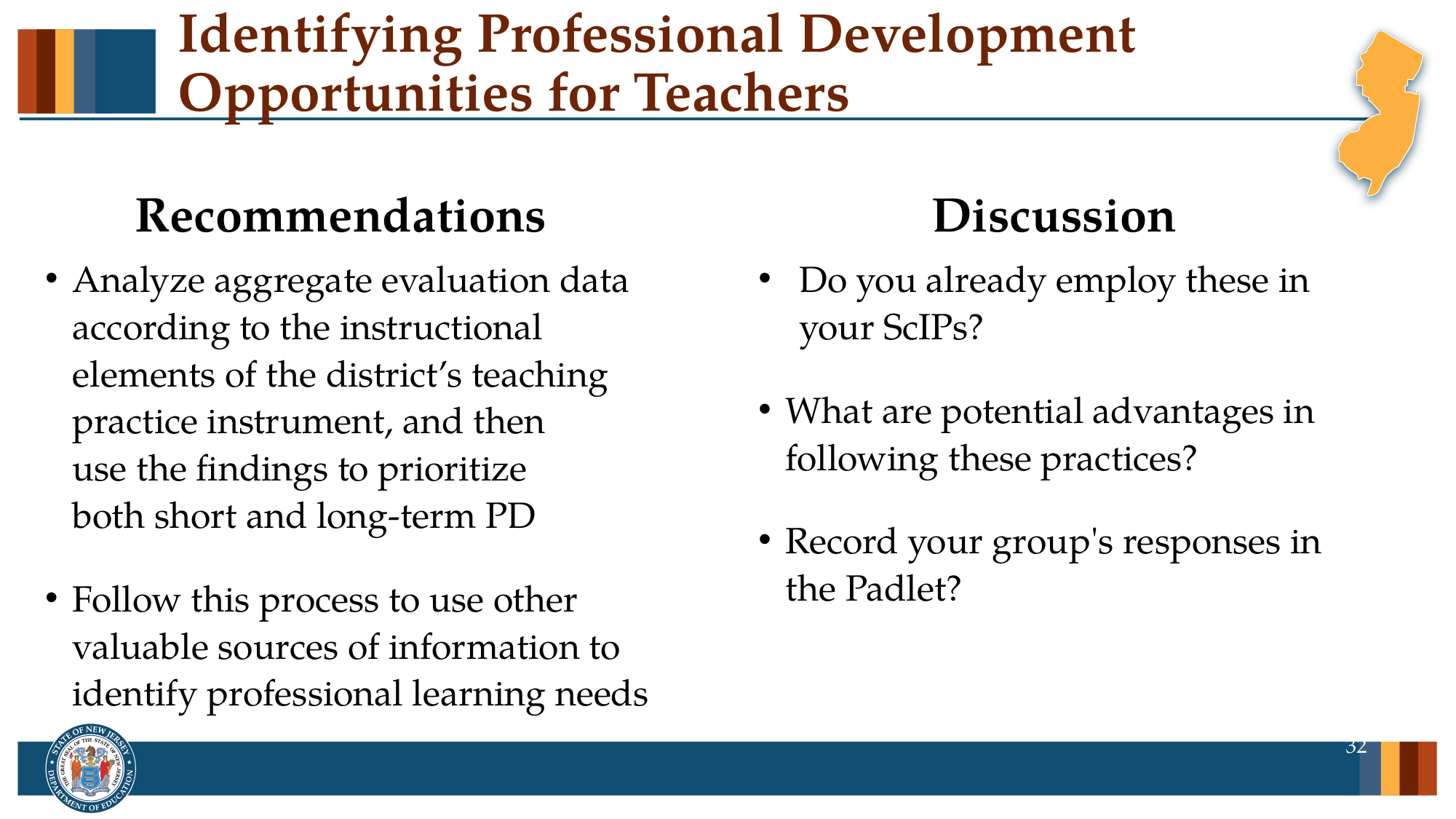

# Identifying Professional Development Opportunities for Teachers
Recommendations
Discussion
Analyze aggregate evaluation data according to the instructional elements of the district’s teaching practice instrument, and then use the findings to prioritize both short and long-term PD
Follow this process to use other valuable sources of information to identify professional learning needs
Do you already employ these in your ScIPs?
What are potential advantages in following these practices?
Record your group's responses in the Padlet?
32